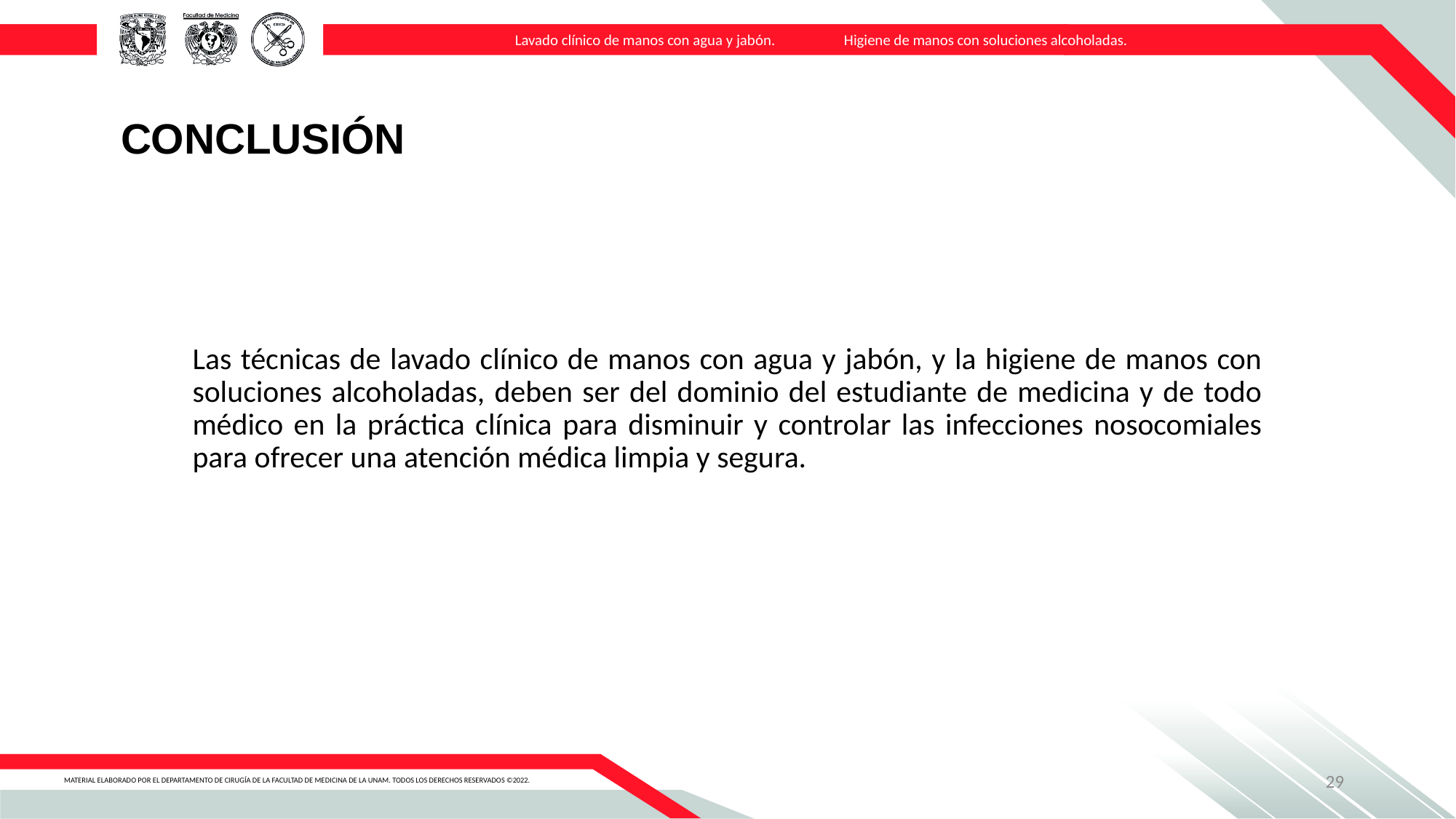

Lavado clínico de manos con agua y jabón.                    Higiene de manos con soluciones alcoholadas.
CONCLUSIÓN
Las técnicas de lavado clínico de manos con agua y jabón, y la higiene de manos con soluciones alcoholadas, deben ser del dominio del estudiante de medicina y de todo médico en la práctica clínica para disminuir y controlar las infecciones nosocomiales para ofrecer una atención médica limpia y segura.
29
MATERIAL ELABORADO POR EL DEPARTAMENTO DE CIRUGÍA DE LA FACULTAD DE MEDICINA DE LA UNAM. TODOS LOS DERECHOS RESERVADOS ©2022.